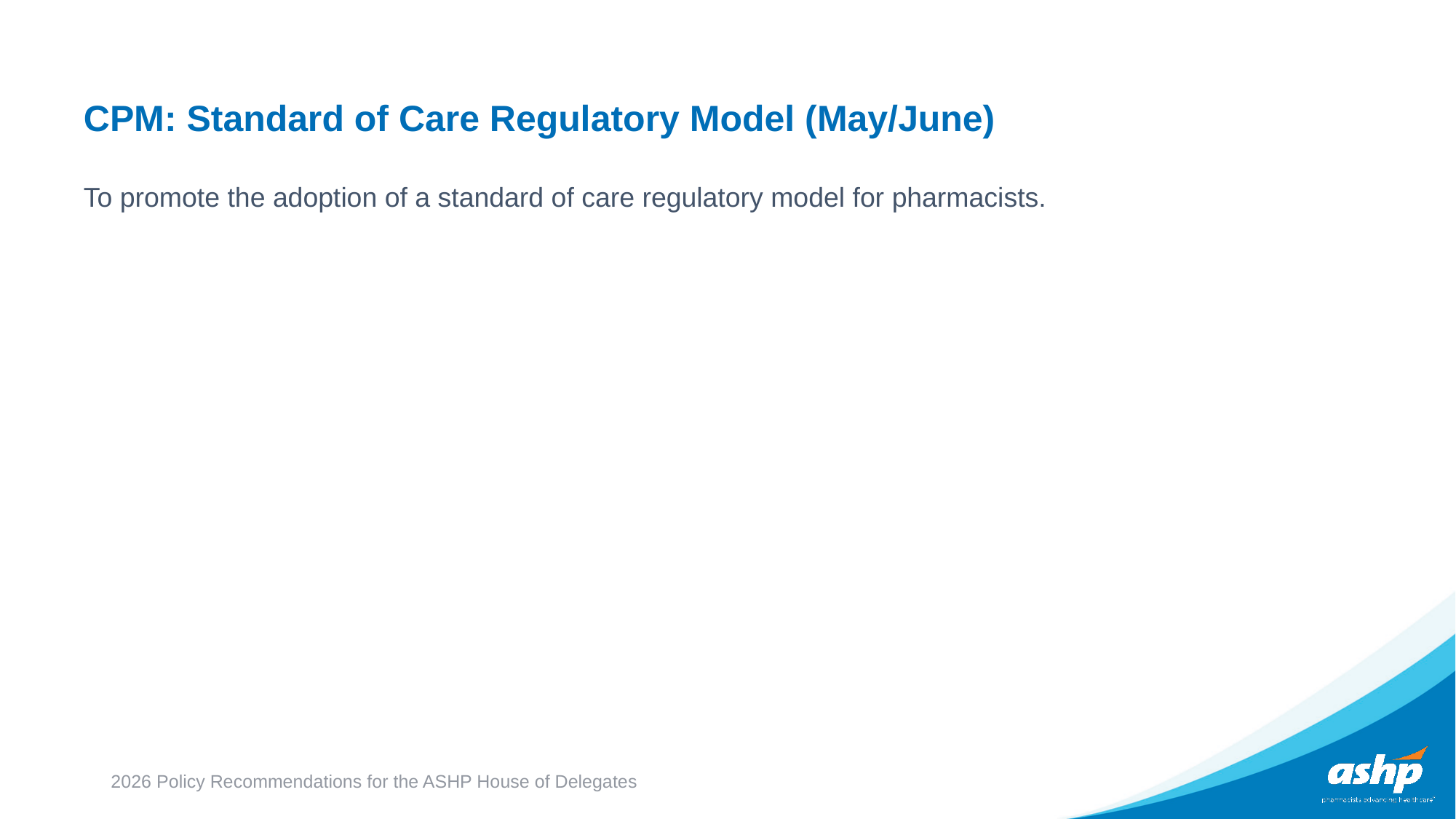

# CPM: Standard of Care Regulatory Model (May/June)
To promote the adoption of a standard of care regulatory model for pharmacists.
2026 Policy Recommendations for the ASHP House of Delegates